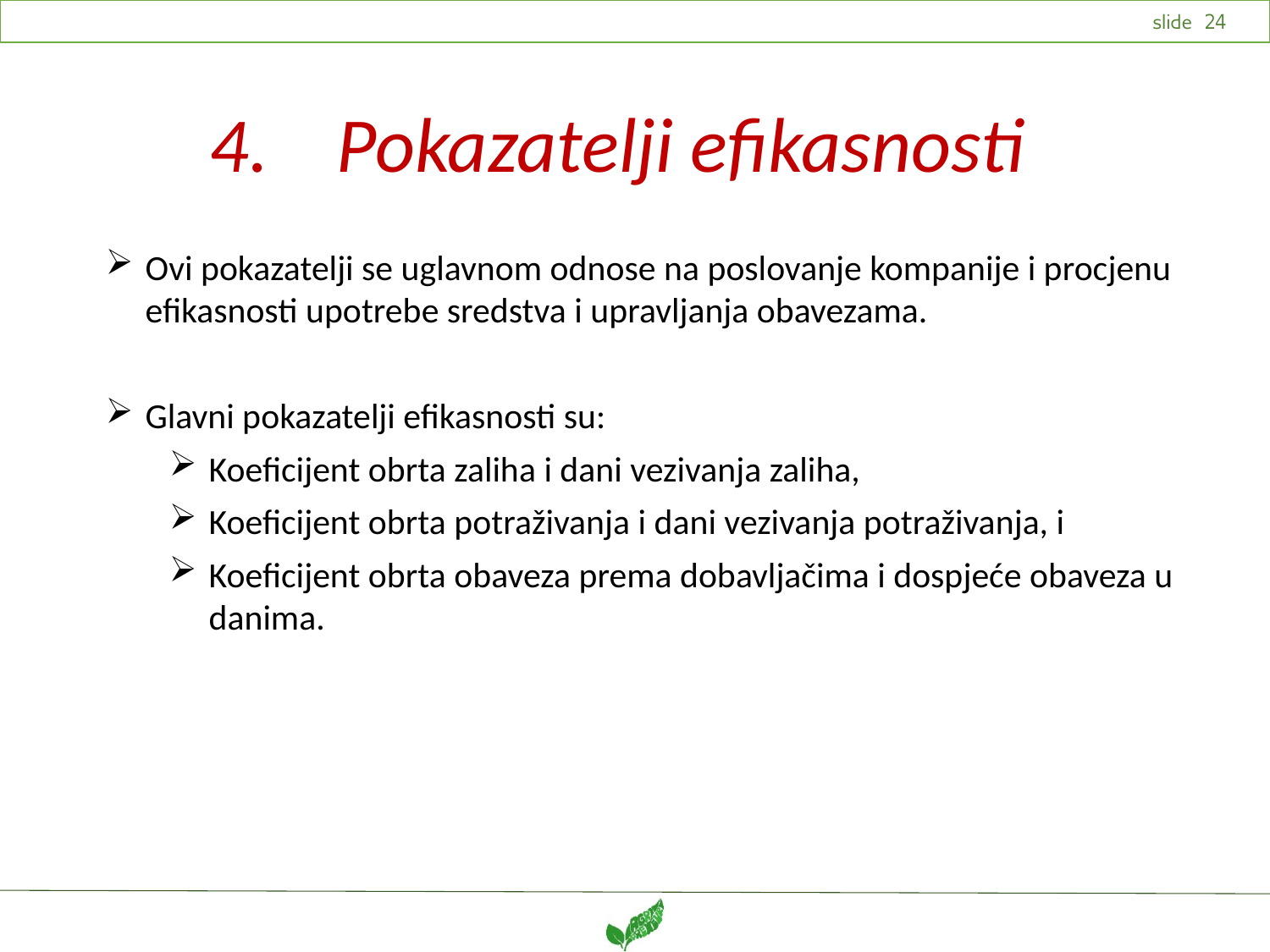

# 4.	Pokazatelji efikasnosti
Ovi pokazatelji se uglavnom odnose na poslovanje kompanije i procjenu efikasnosti upotrebe sredstva i upravljanja obavezama.

Glavni pokazatelji efikasnosti su:
Koeficijent obrta zaliha i dani vezivanja zaliha,
Koeficijent obrta potraživanja i dani vezivanja potraživanja, i
Koeficijent obrta obaveza prema dobavljačima i dospjeće obaveza u danima.